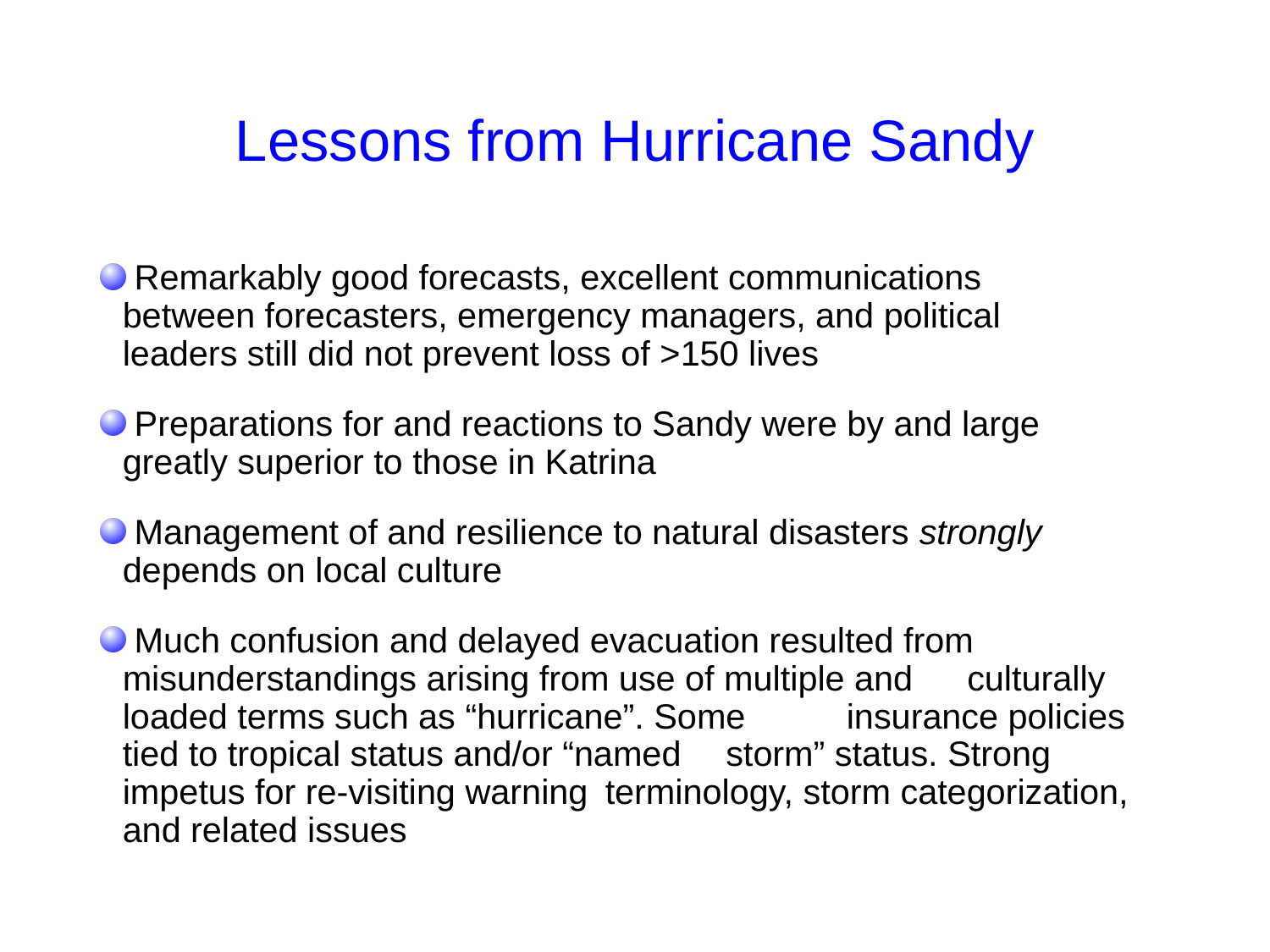

# Lessons from Hurricane Sandy
 Remarkably good forecasts, excellent communications 	between forecasters, emergency managers, and political 	leaders still did not prevent loss of >150 lives
 Preparations for and reactions to Sandy were by and large 	greatly superior to those in Katrina
 Management of and resilience to natural disasters strongly 	depends on local culture
 Much confusion and delayed evacuation resulted from 	misunderstandings arising from use of multiple and 	culturally loaded terms such as “hurricane”. Some 	insurance policies tied to tropical status and/or “named 	storm” status. Strong impetus for re-visiting warning 	terminology, storm categorization, and related issues